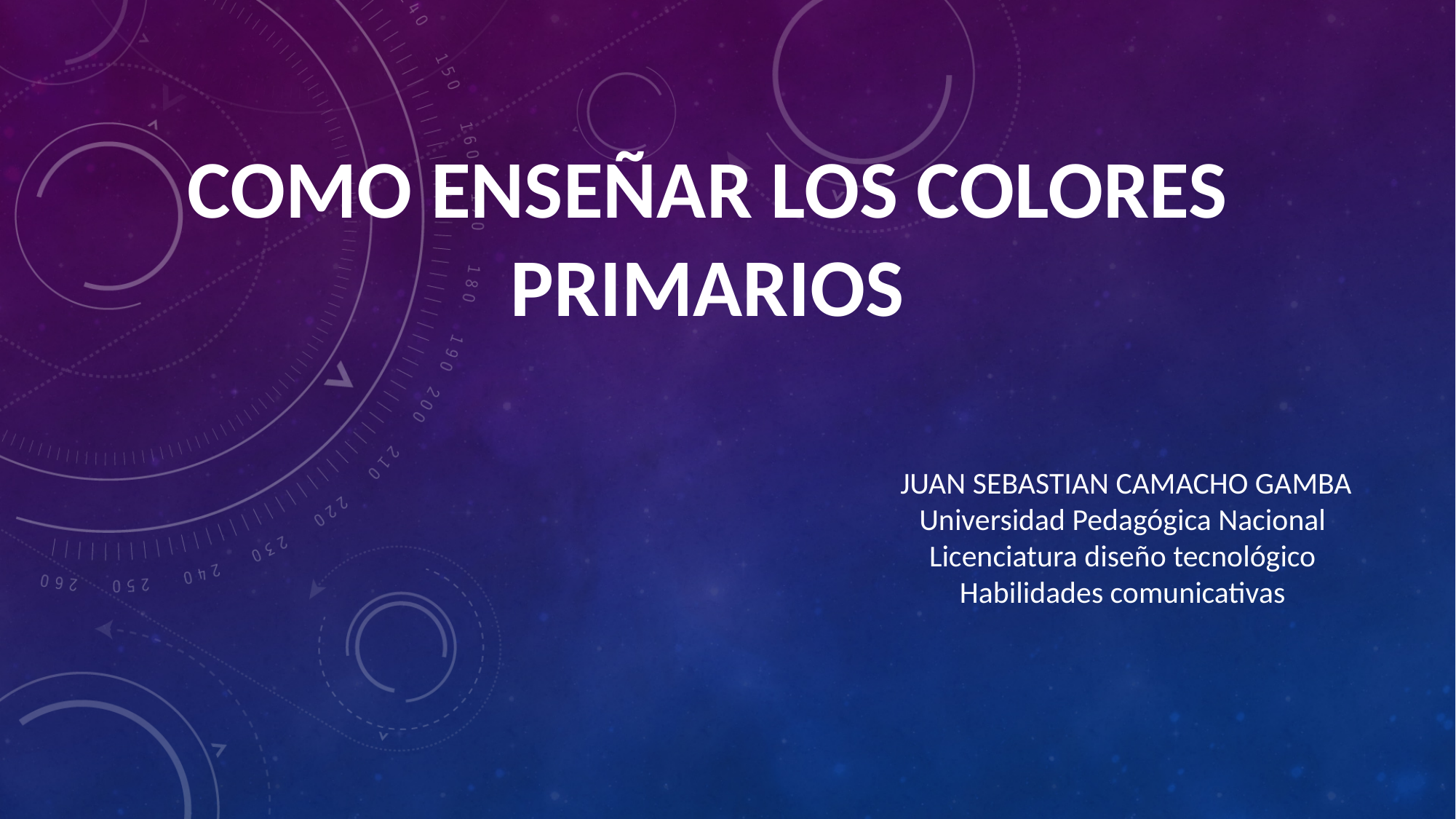

COMO ENSEÑAR LOS COLORES PRIMARIOS
JUAN SEBASTIAN CAMACHO GAMBA
Universidad Pedagógica Nacional
Licenciatura diseño tecnológico
Habilidades comunicativas